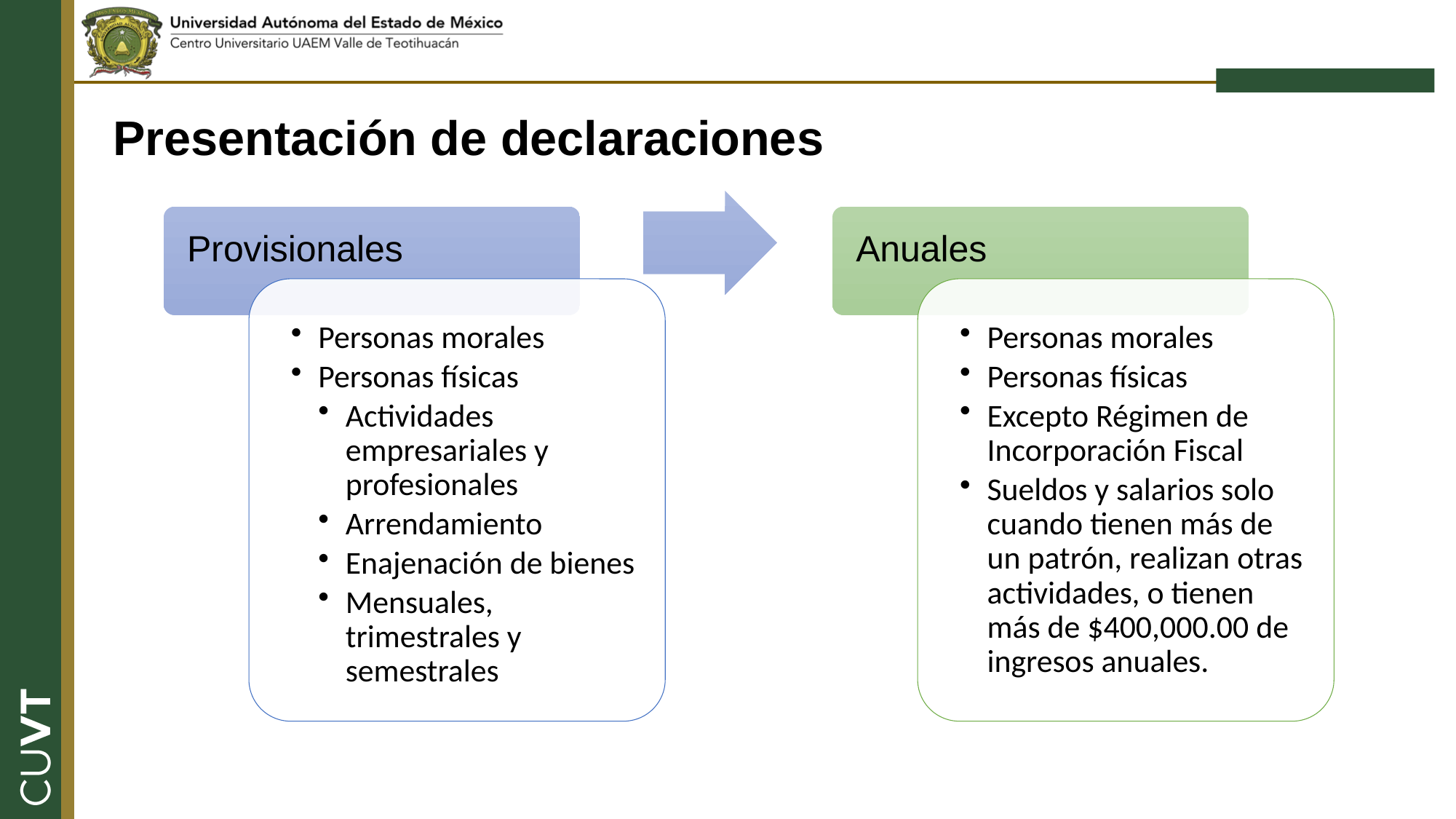

Presentación de declaraciones
Provisionales
Personas morales
Personas físicas
Actividades empresariales y profesionales
Arrendamiento
Enajenación de bienes
Mensuales, trimestrales y semestrales

Anuales
Personas morales
Personas físicas
Excepto Régimen de Incorporación Fiscal
Sueldos y salarios solo cuando tienen más de un patrón, realizan otras actividades, o tienen más de $400,000.00 de ingresos anuales.